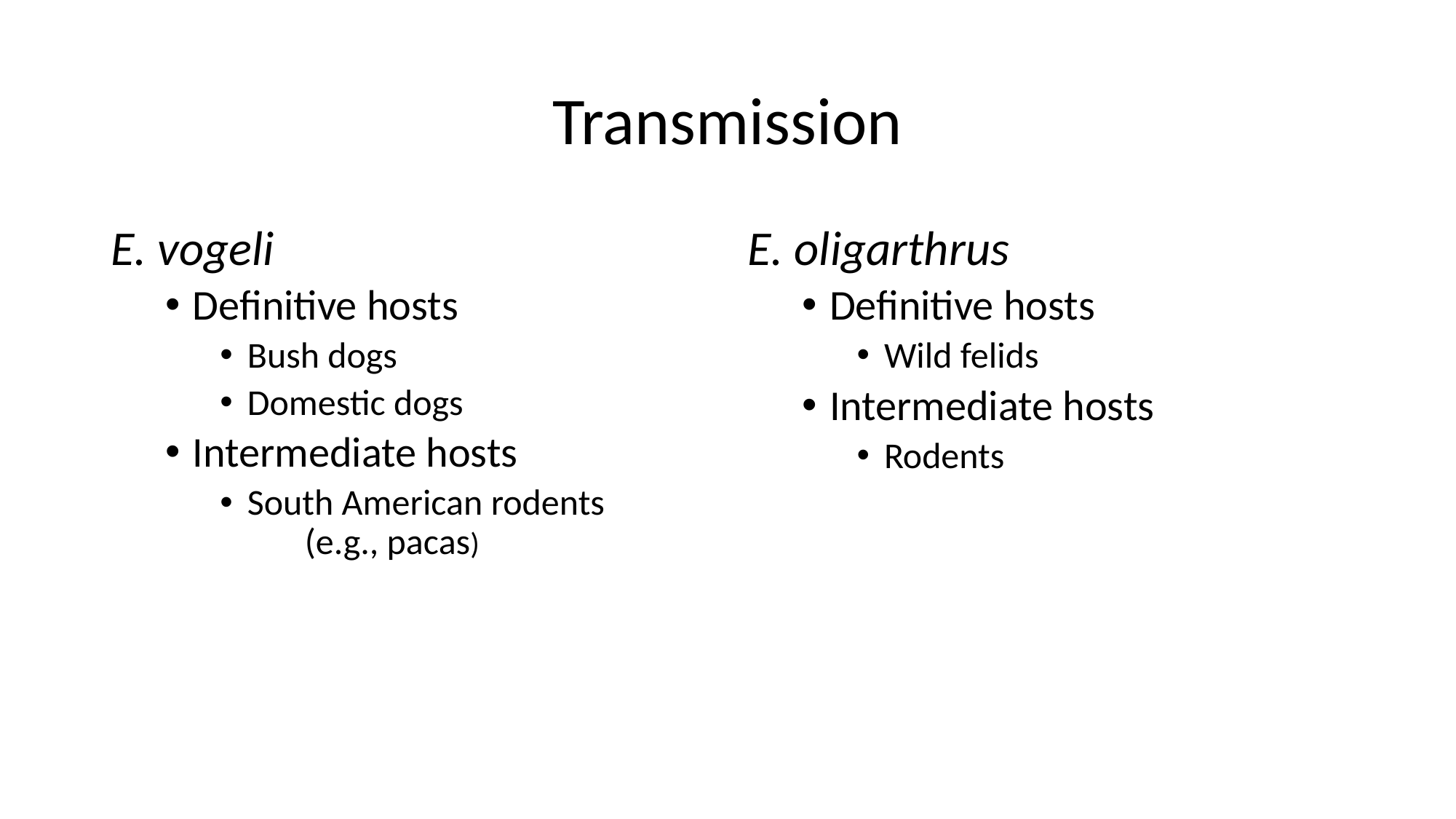

# Transmission
E. vogeli
Definitive hosts
Bush dogs
Domestic dogs
Intermediate hosts
South American rodents                    (e.g., pacas)
E. oligarthrus
Definitive hosts
Wild felids
Intermediate hosts
Rodents
Center for Food Security and Public Health, Iowa State University, 2012